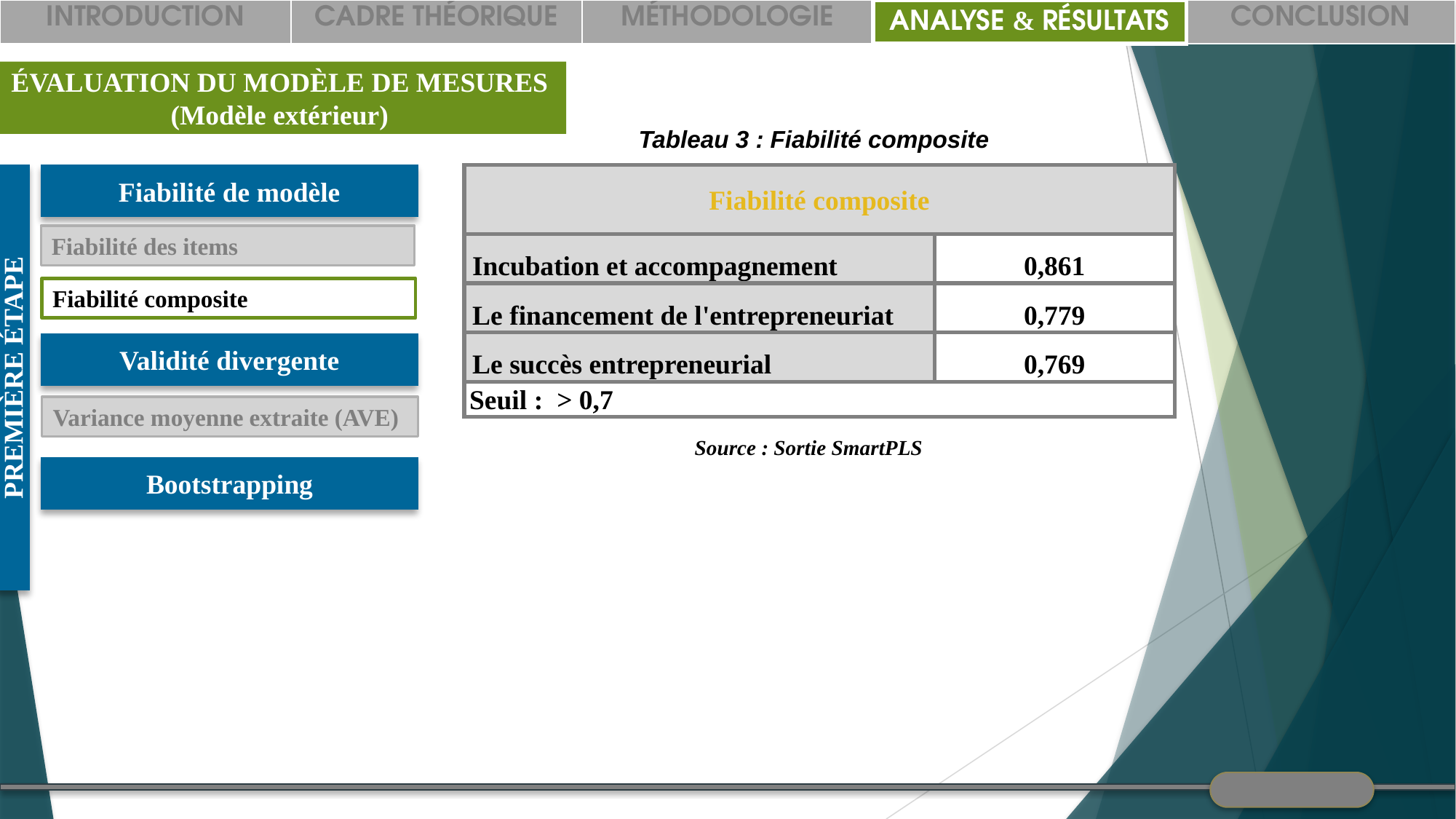

| INTRODUCTION | CADRE THÉORIQUE | MÉTHODOLOGIE | ANALYSE & RÉSULTATS | CONCLUSION |
| --- | --- | --- | --- | --- |
ÉVALUATION DU MODÈLE DE MESURES
(Modèle extérieur)
Tableau 3 : Fiabilité composite
| Fiabilité composite |  |
| --- | --- |
| Incubation et accompagnement | 0,861 |
| Le financement de l'entrepreneuriat | 0,779 |
| Le succès entrepreneurial | 0,769 |
| Seuil : > 0,7 |  |
Fiabilité de modèle
Fiabilité des items
Fiabilité composite
Validité divergente
PREMIÈRE ÉTAPE
Variance moyenne extraite (AVE)
Source : Sortie SmartPLS
Bootstrapping